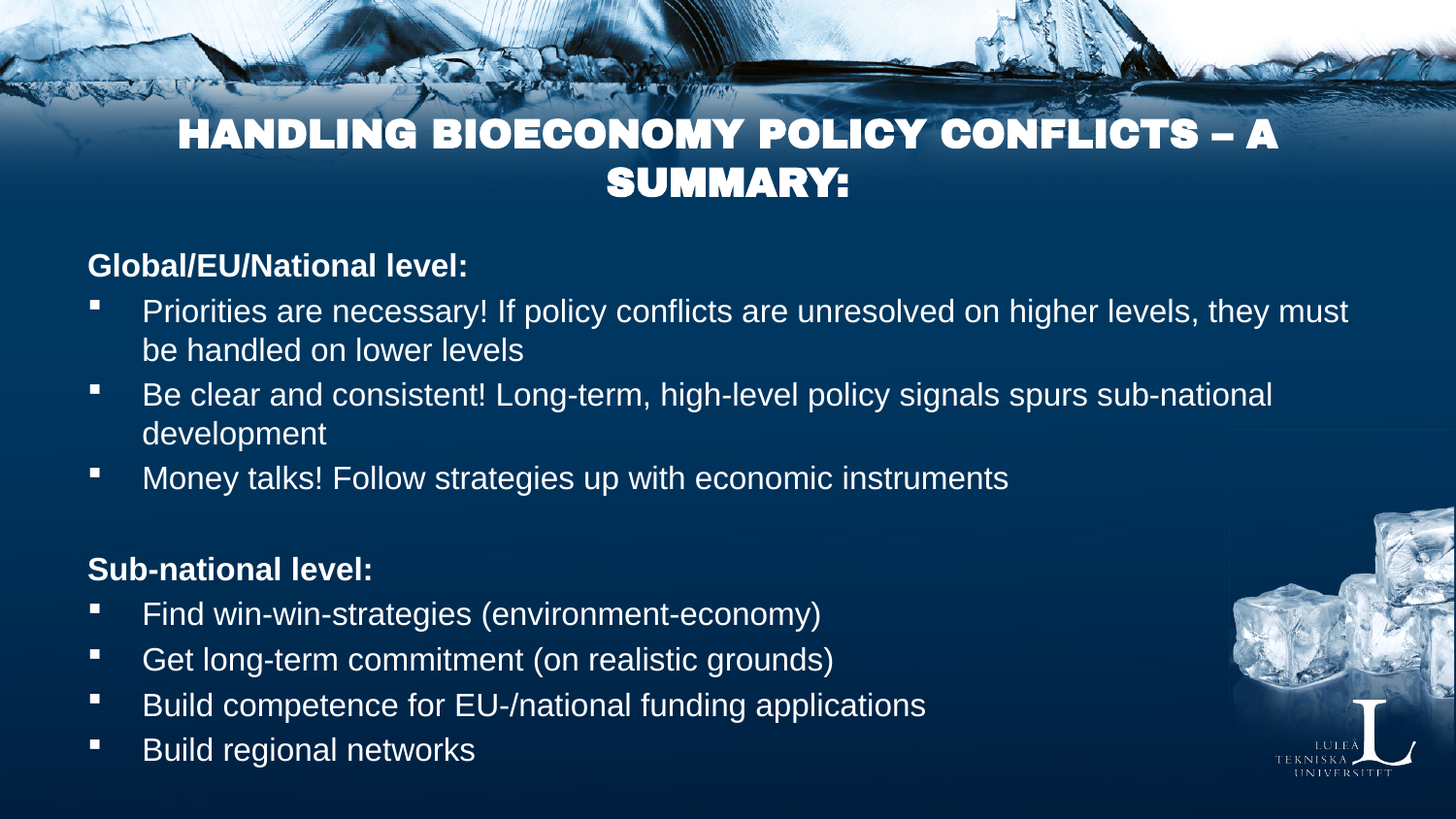

# Handling bioeconomy policy conflicts – a summary:
Global/EU/National level:
Priorities are necessary! If policy conflicts are unresolved on higher levels, they must be handled on lower levels
Be clear and consistent! Long-term, high-level policy signals spurs sub-national development
Money talks! Follow strategies up with economic instruments

Sub-national level:
Find win-win-strategies (environment-economy)
Get long-term commitment (on realistic grounds)
Build competence for EU-/national funding applications
Build regional networks